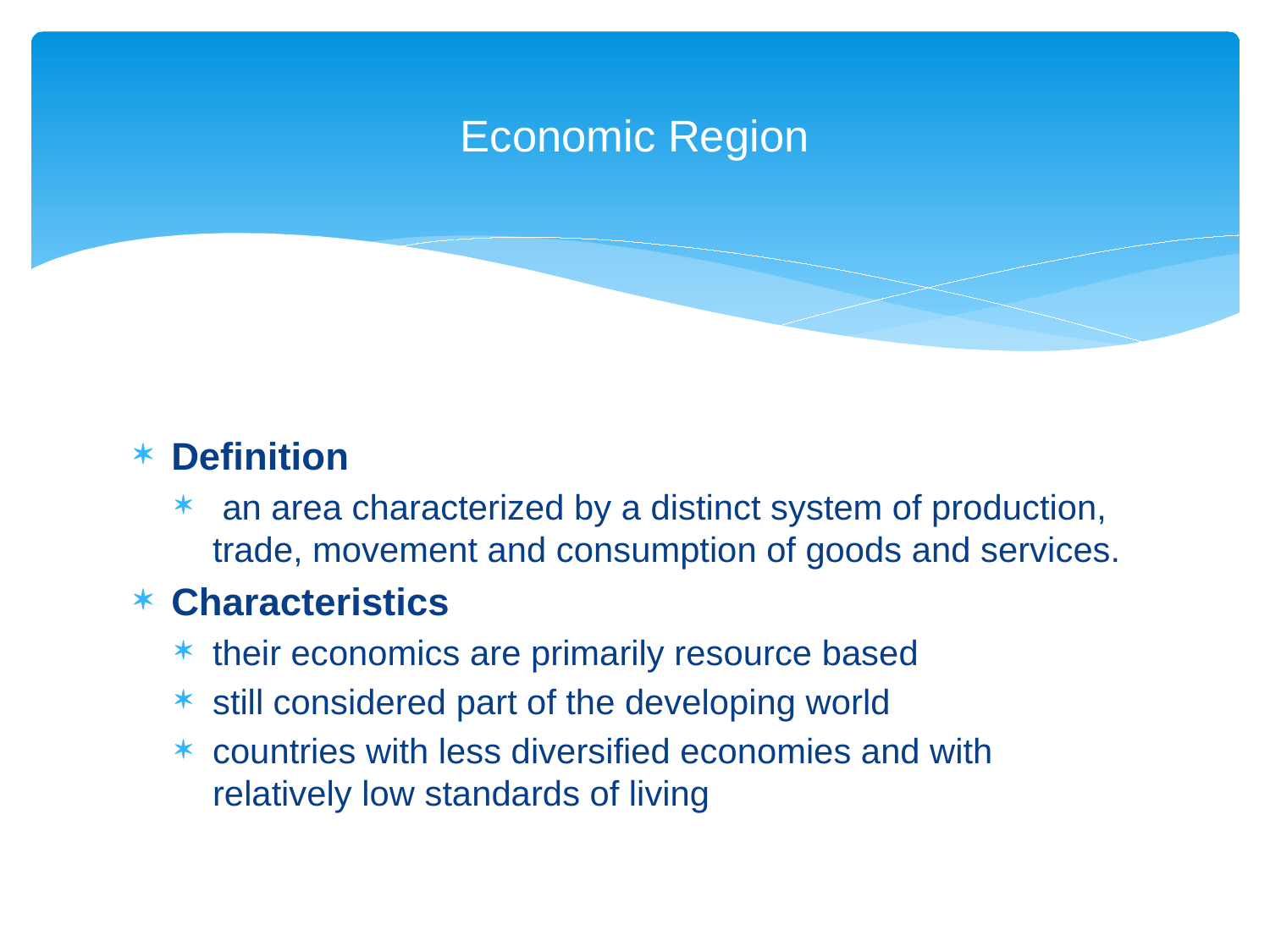

# Economic Region

Definition
 an area characterized by a distinct system of production, trade, movement and consumption of goods and services.
Characteristics
their economics are primarily resource based
still considered part of the developing world
countries with less diversified economies and with relatively low standards of living